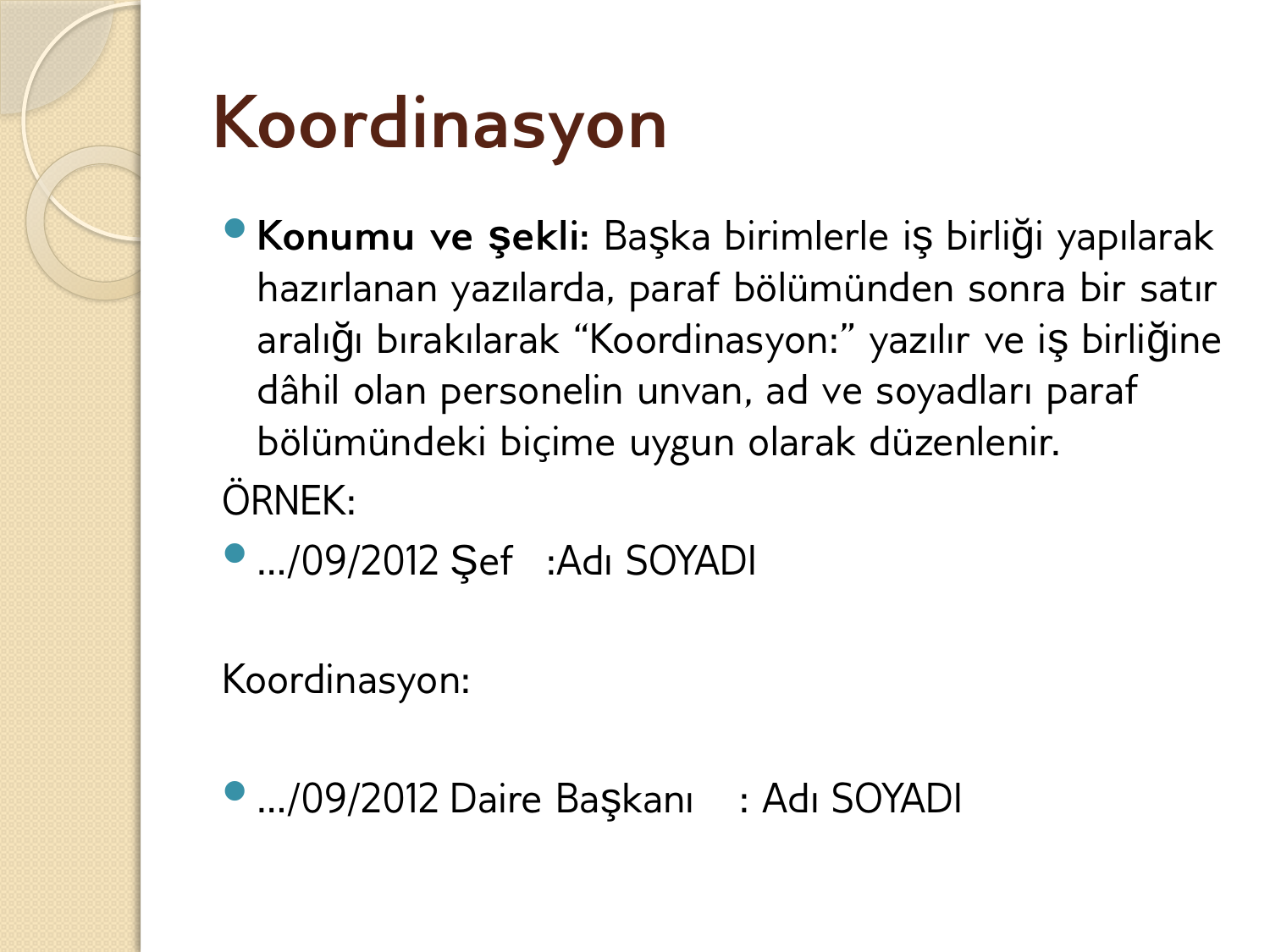

# Koordinasyon
Konumu ve şekli: Başka birimlerle iş birliği yapılarak hazırlanan yazılarda, paraf bölümünden sonra bir satır aralığı bırakılarak “Koordinasyon:” yazılır ve iş birliğine dâhil olan personelin unvan, ad ve soyadları paraf bölümündeki biçime uygun olarak düzenlenir.
ÖRNEK:
…/09/2012	Şef			:Adı SOYADI

Koordinasyon:

…/09/2012	Daire Başkanı	: Adı SOYADI